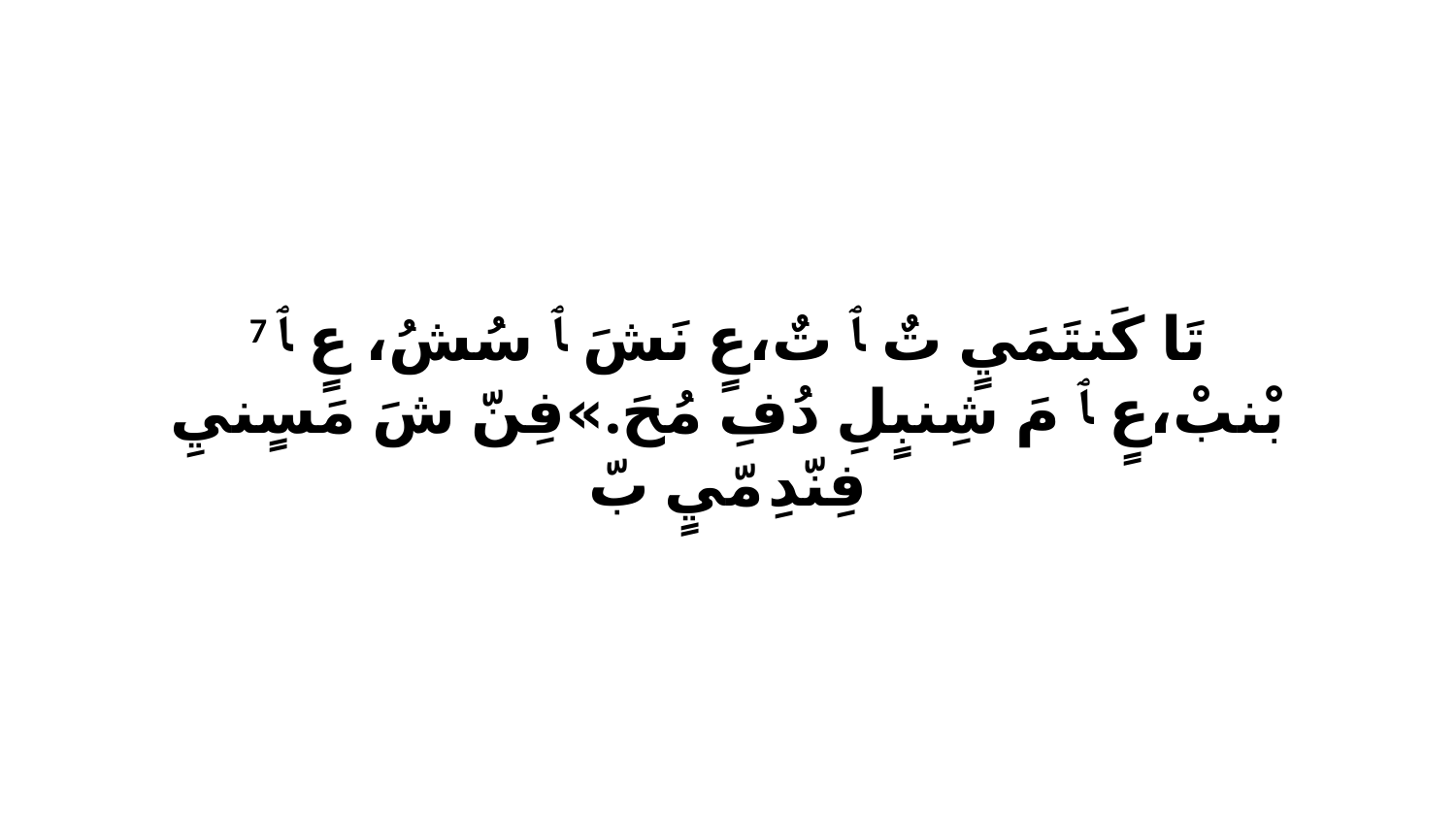

7 تَا كَنتَمَيٍ تٌ ﭑ تٌ،عٍ نَشَ ﭑ سُشُ، عٍ ﭑ بْنبْ،عٍ ﭑ مَ شِنبٍلِ دُفِ مُحَ.»فِنّ شَ مَسٍنيِ فِنّدِ مّيٍ بّ